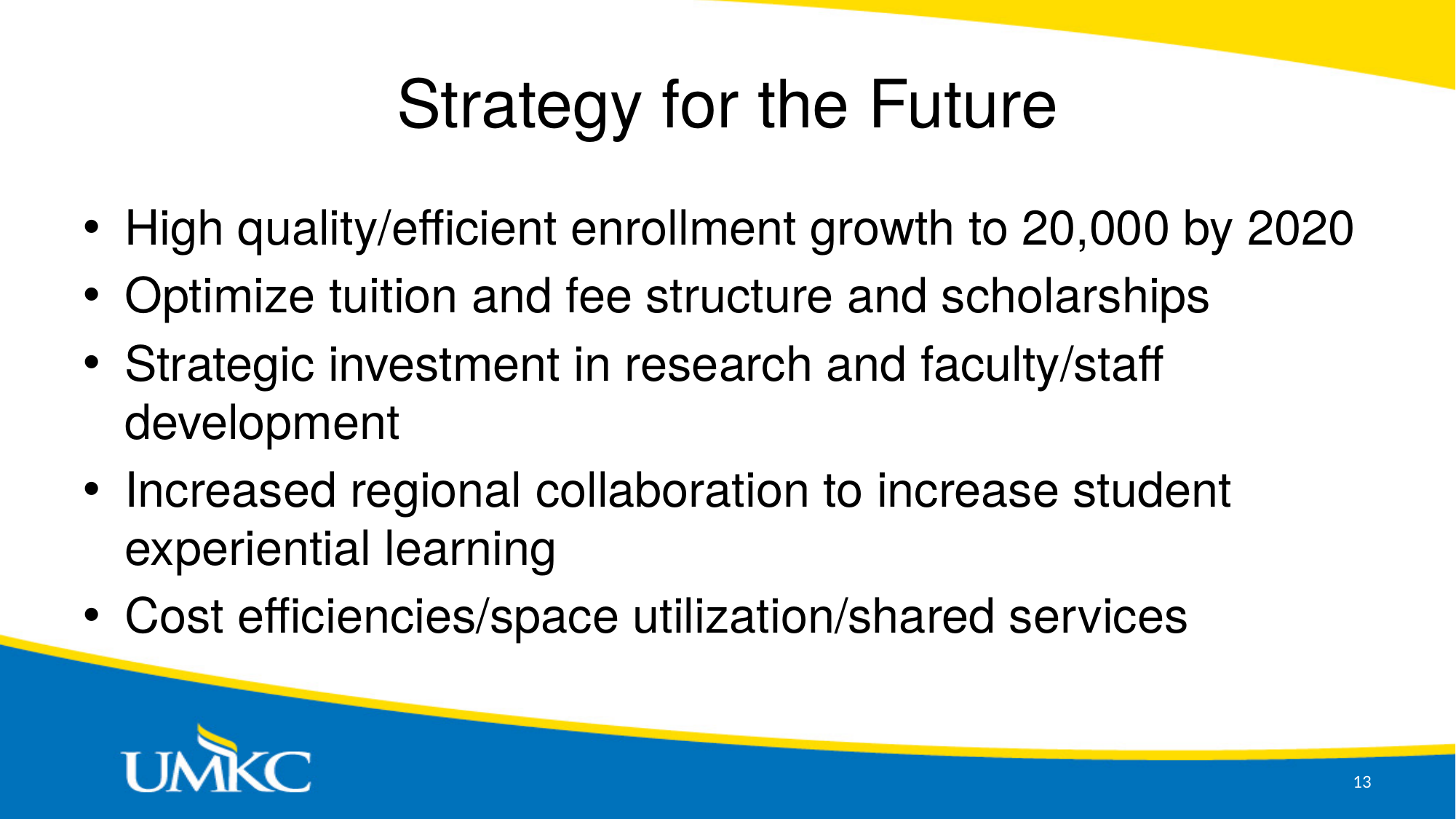

# Strategy for the Future
High quality/efficient enrollment growth to 20,000 by 2020
Optimize tuition and fee structure and scholarships
Strategic investment in research and faculty/staff development
Increased regional collaboration to increase student experiential learning
Cost efficiencies/space utilization/shared services
13